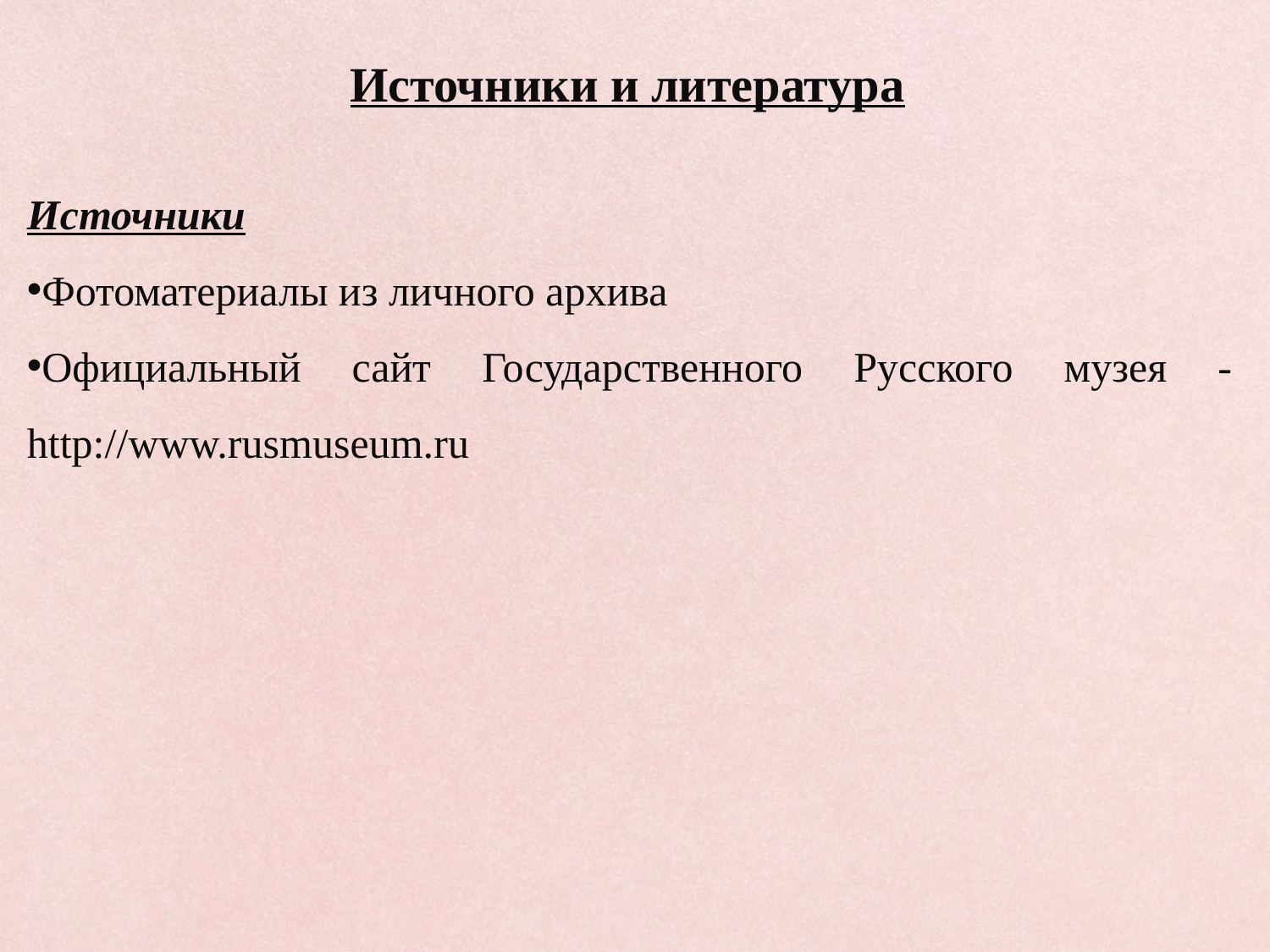

Источники и литература
Источники
Фотоматериалы из личного архива
Официальный сайт Государственного Русского музея - http://www.rusmuseum.ru